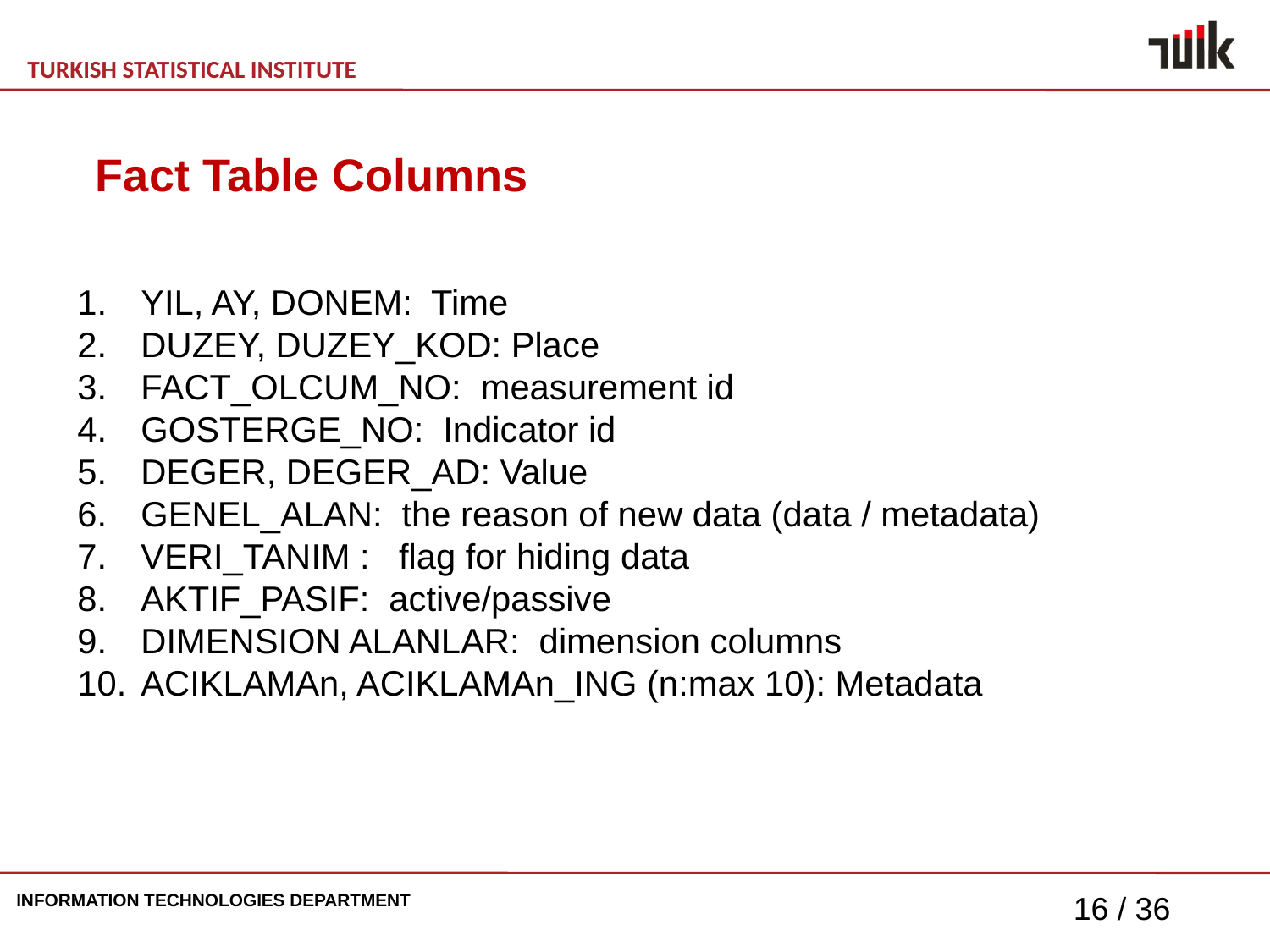

Fact Table Columns

YIL, AY, DONEM:  Time
DUZEY, DUZEY_KOD: Place
FACT_OLCUM_NO:  measurement id
GOSTERGE_NO:  Indicator id
DEGER, DEGER_AD: Value
GENEL_ALAN:  the reason of new data (data / metadata)
VERI_TANIM :   flag for hiding data
AKTIF_PASIF:  active/passive
DIMENSION ALANLAR:  dimension columns
ACIKLAMAn, ACIKLAMAn_ING (n:max 10): Metadata